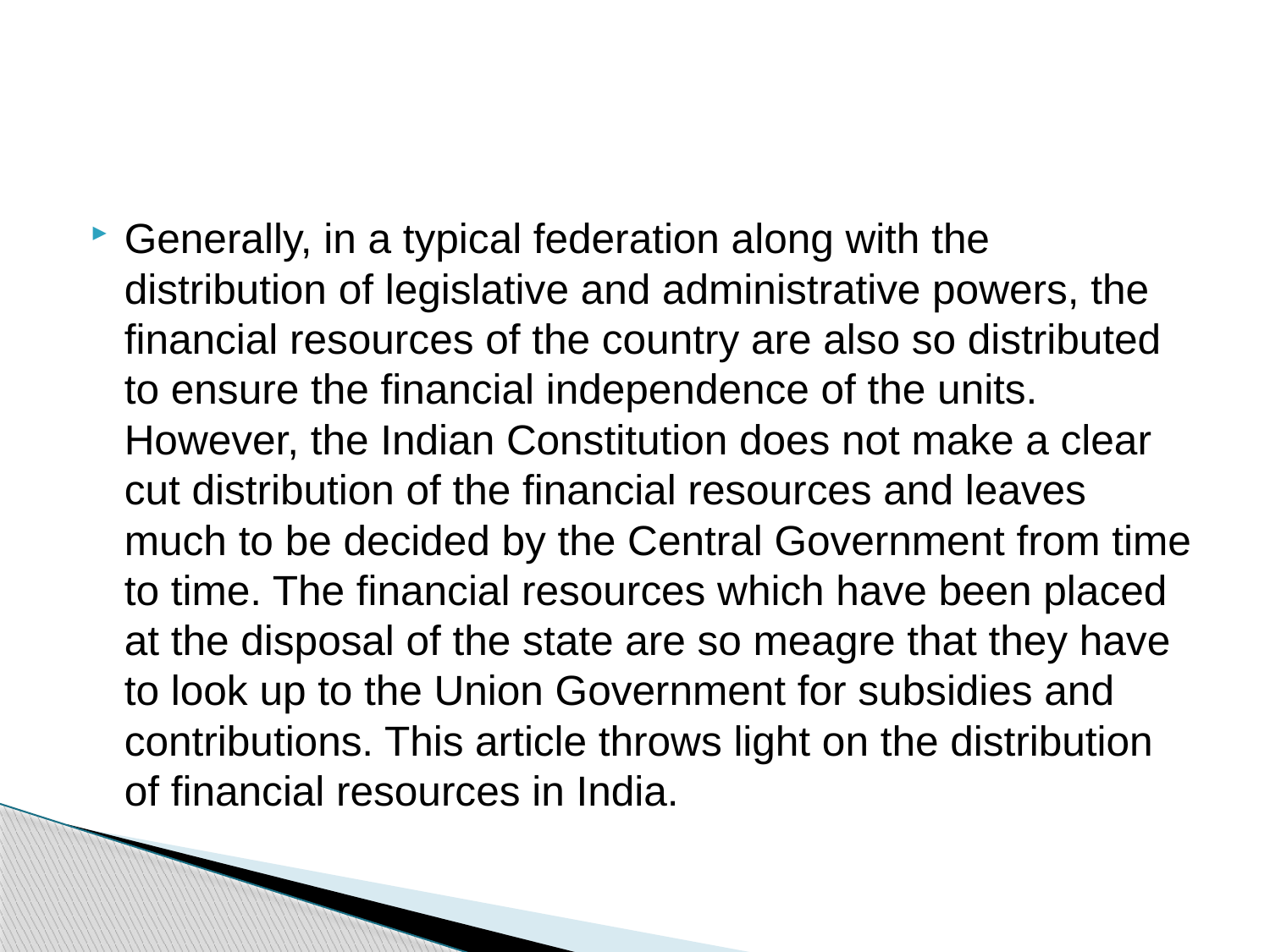

Generally, in a typical federation along with the distribution of legislative and administrative powers, the financial resources of the country are also so distributed to ensure the financial independence of the units. However, the Indian Constitution does not make a clear cut distribution of the financial resources and leaves much to be decided by the Central Government from time to time. The financial resources which have been placed at the disposal of the state are so meagre that they have to look up to the Union Government for subsidies and contributions. This article throws light on the distribution of financial resources in India.